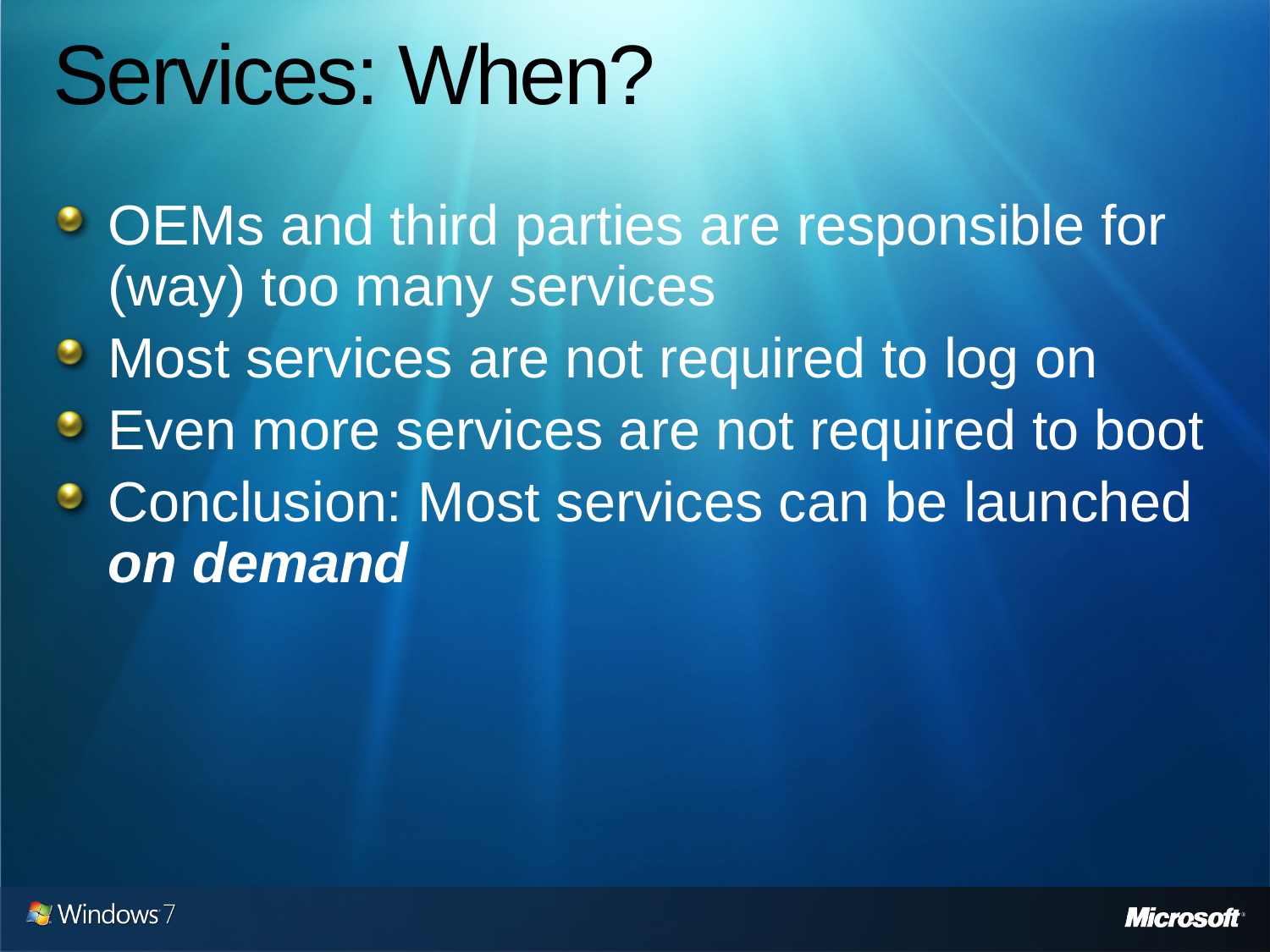

# Services: When?
OEMs and third parties are responsible for (way) too many services
Most services are not required to log on
Even more services are not required to boot
Conclusion: Most services can be launched on demand